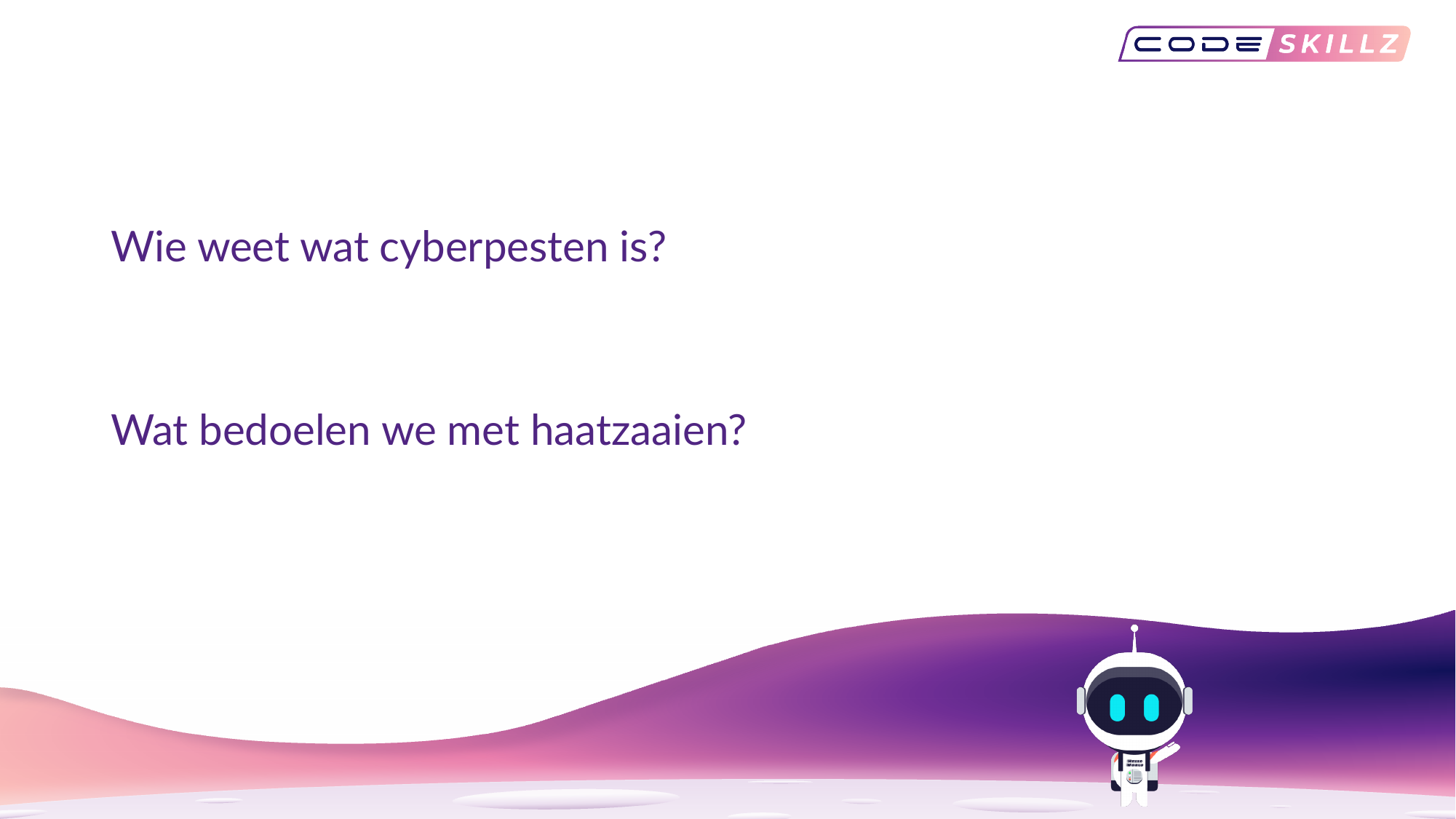

#
Wie weet wat cyberpesten is?

Wat bedoelen we met haatzaaien?